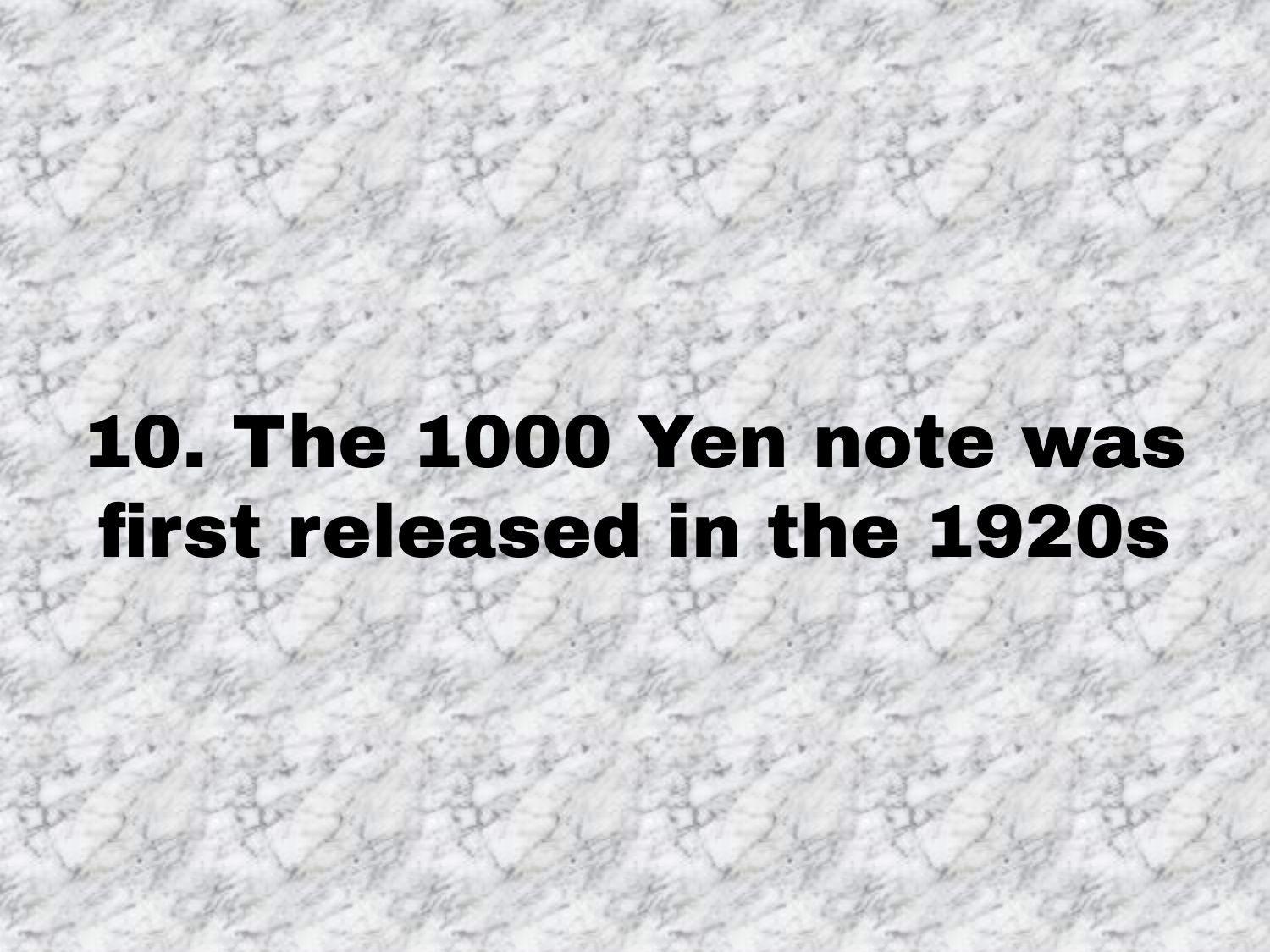

# 10. The 1000 Yen note was first released in the 1920s